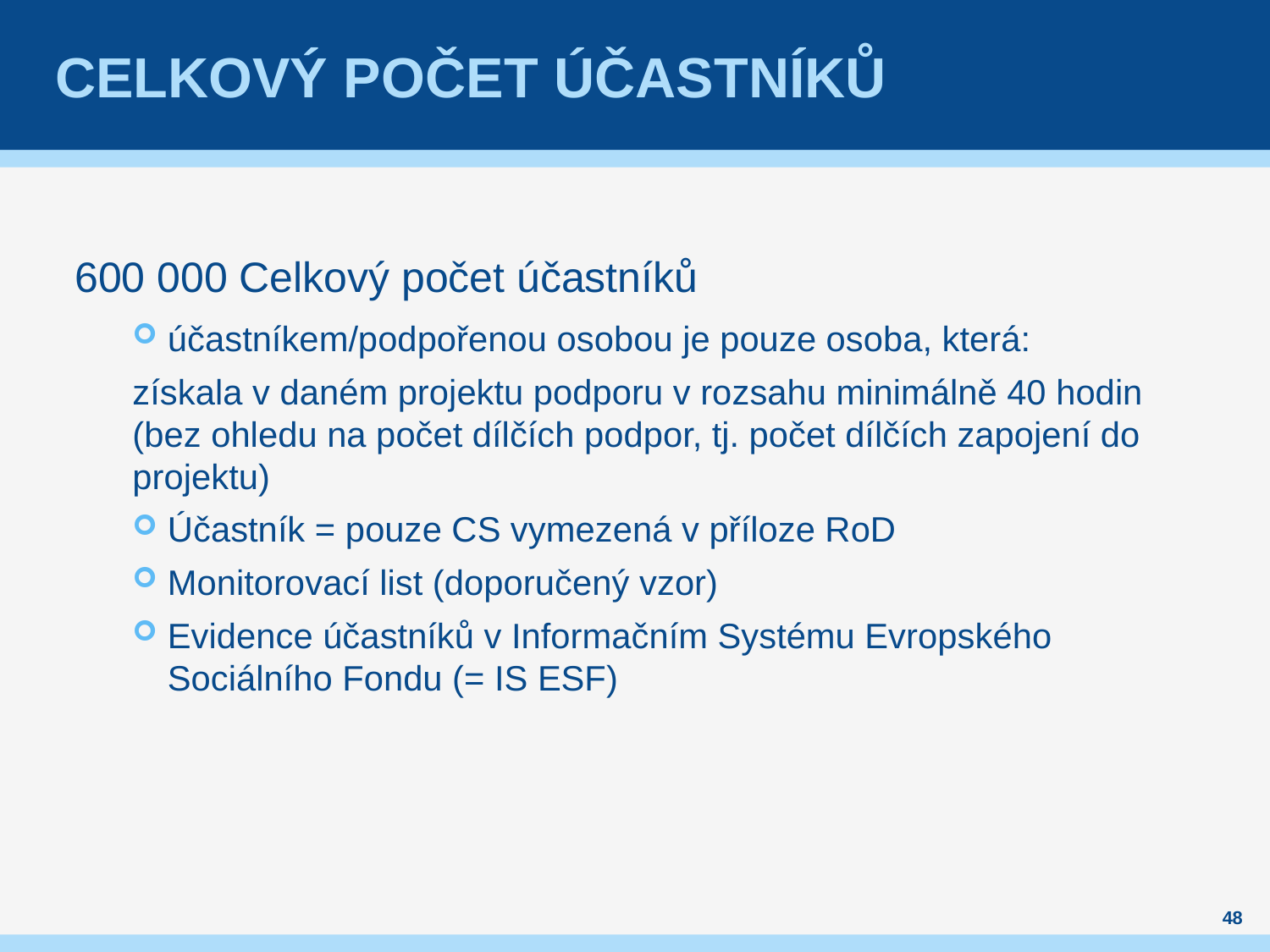

# Celkový počet účastníků
600 000 Celkový počet účastníků
účastníkem/podpořenou osobou je pouze osoba, která:
získala v daném projektu podporu v rozsahu minimálně 40 hodin (bez ohledu na počet dílčích podpor, tj. počet dílčích zapojení do projektu)
Účastník = pouze CS vymezená v příloze RoD
Monitorovací list (doporučený vzor)
Evidence účastníků v Informačním Systému Evropského Sociálního Fondu (= IS ESF)

48